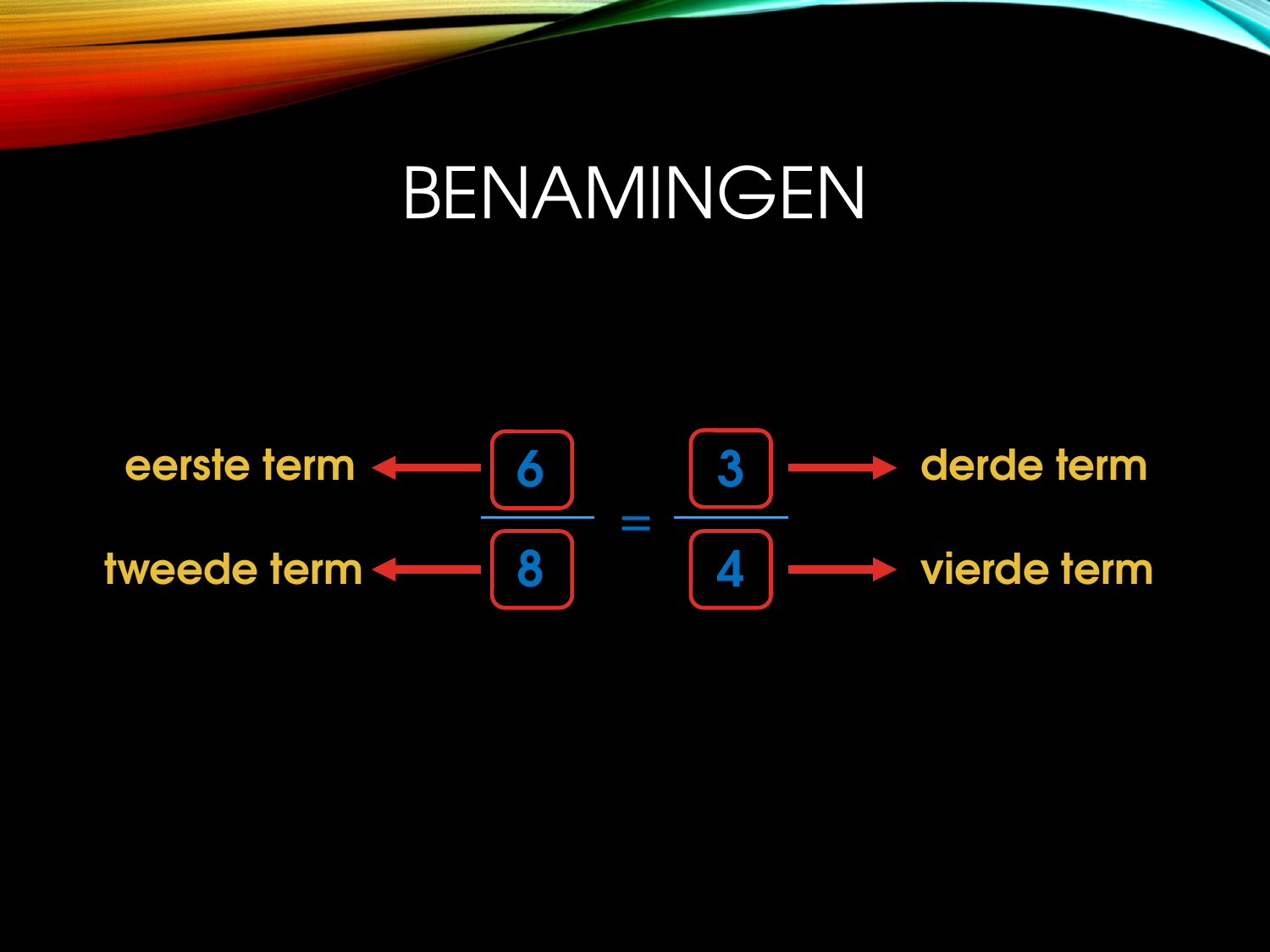

# Benamingen

derde term
eerste term

6
3

8
=
4

tweede term

vierde term